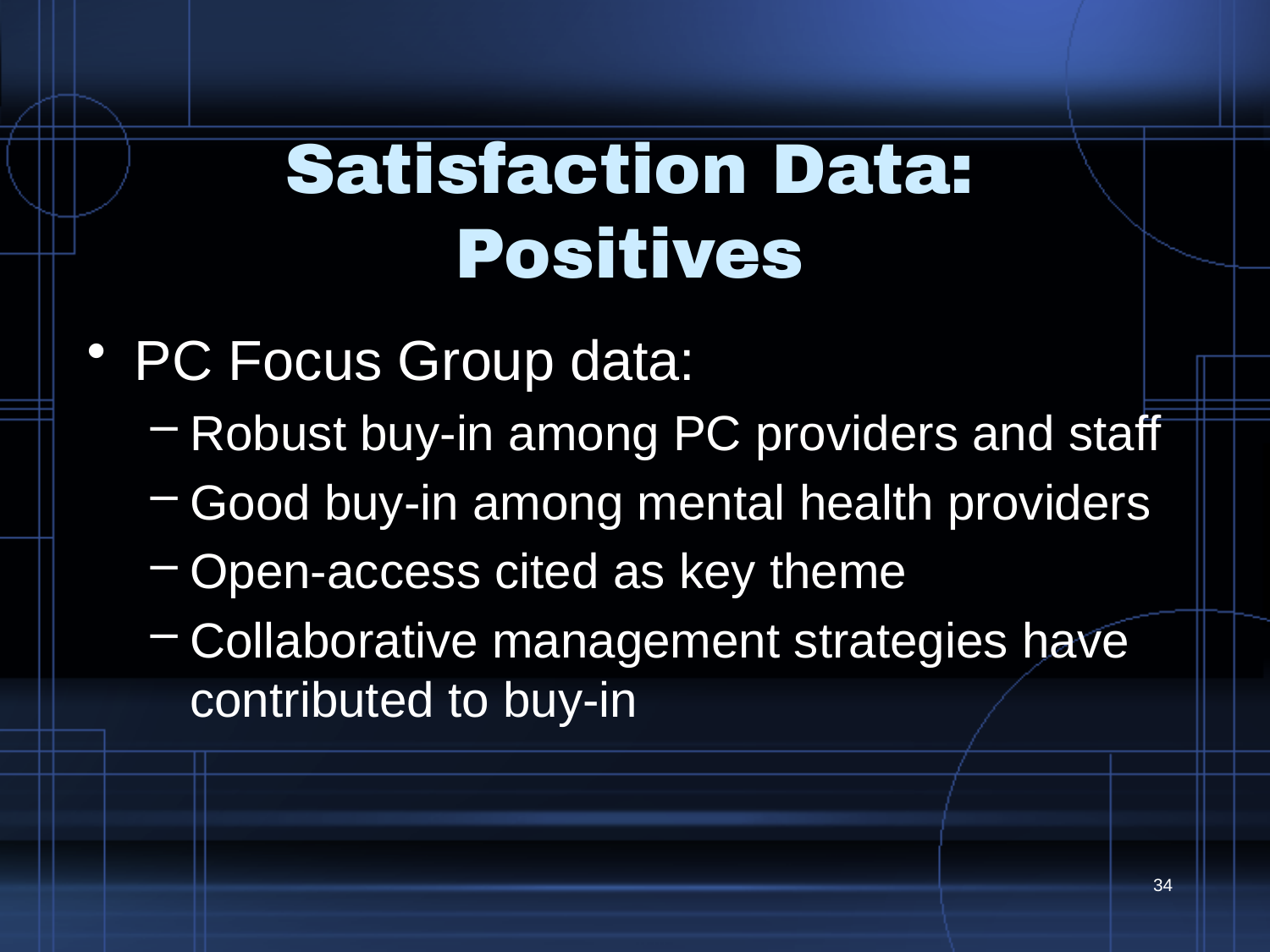

# Satisfaction Data: Positives
PC Focus Group data:
Robust buy-in among PC providers and staff
Good buy-in among mental health providers
Open-access cited as key theme
Collaborative management strategies have contributed to buy-in
34